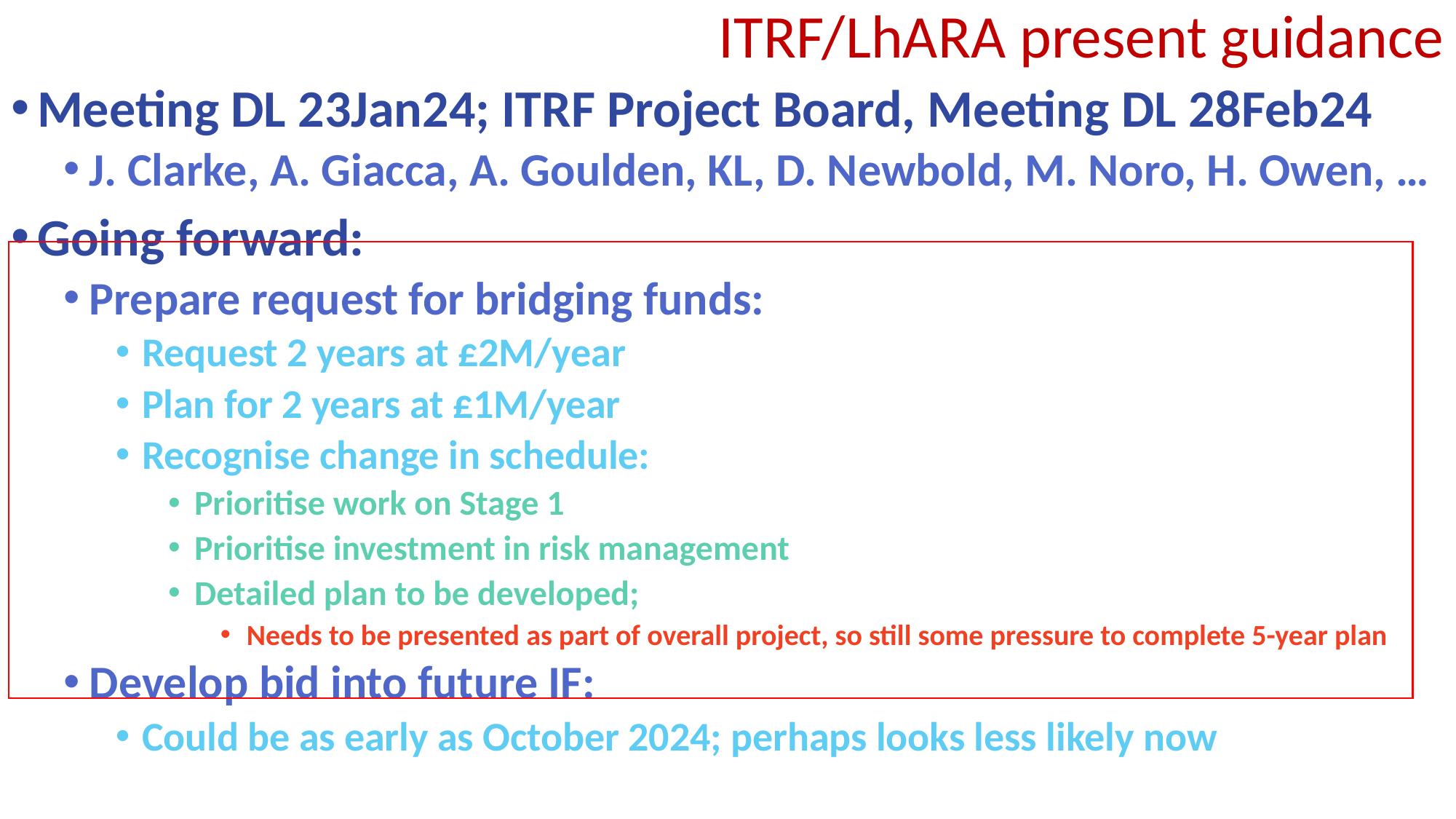

# ITRF/LhARA present guidance
Meeting DL 23Jan24; ITRF Project Board, Meeting DL 28Feb24
J. Clarke, A. Giacca, A. Goulden, KL, D. Newbold, M. Noro, H. Owen, …
Going forward:
Prepare request for bridging funds:
Request 2 years at £2M/year
Plan for 2 years at £1M/year
Recognise change in schedule:
Prioritise work on Stage 1
Prioritise investment in risk management
Detailed plan to be developed;
Needs to be presented as part of overall project, so still some pressure to complete 5-year plan
Develop bid into future IF:
Could be as early as October 2024; perhaps looks less likely now